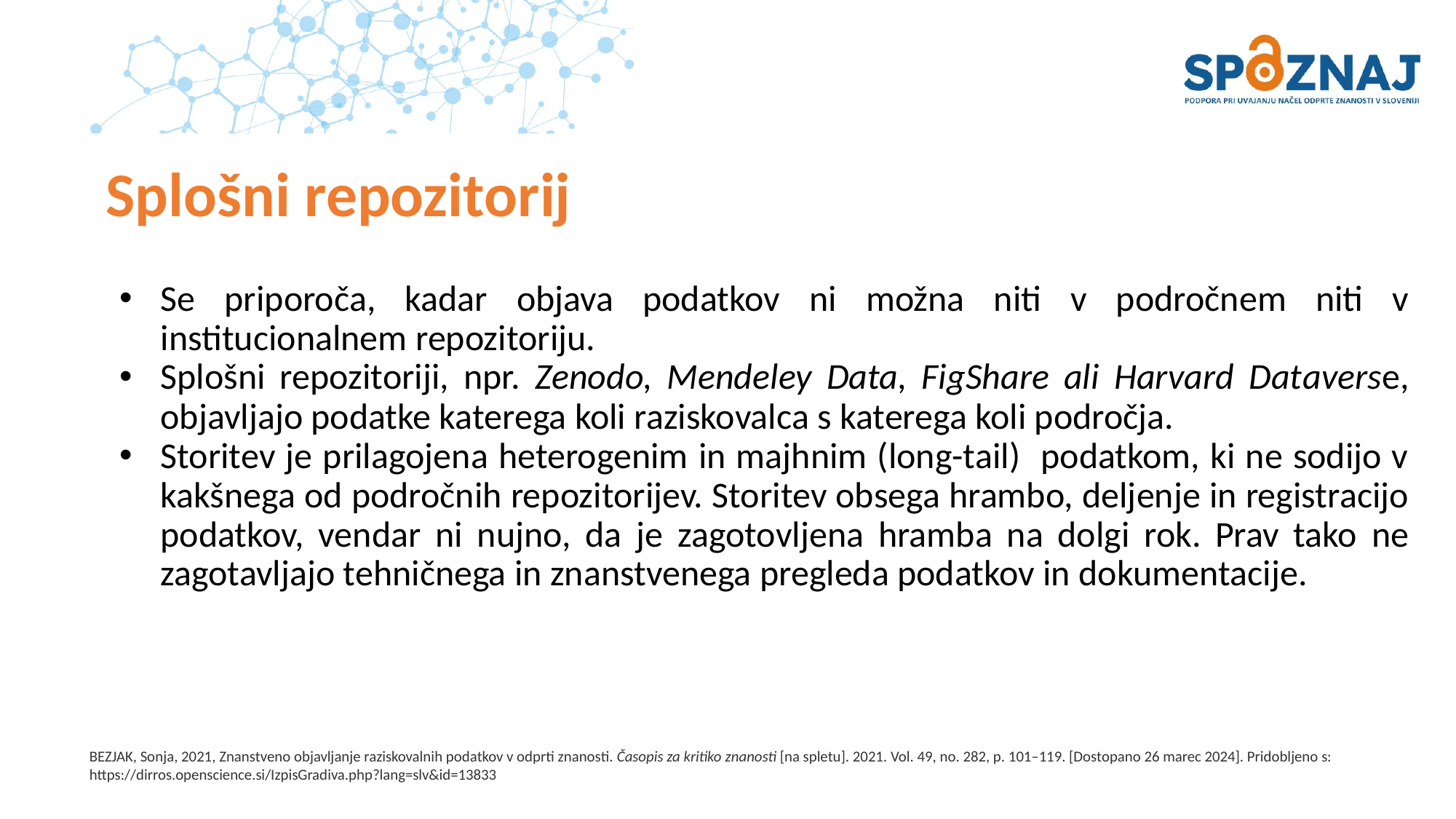

# Splošni repozitorij
Se priporoča, kadar objava podatkov ni možna niti v področnem niti v institucionalnem repozitoriju.
Splošni repozitoriji, npr. Zenodo, Mendeley Data, FigShare ali Harvard Dataverse, objavljajo podatke katerega koli raziskovalca s katerega koli področja.
Storitev je prilagojena heterogenim in majhnim (long-tail)  podatkom, ki ne sodijo v kakšnega od področnih repozitorijev. Storitev obsega hrambo, deljenje in registracijo podatkov, vendar ni nujno, da je zagotovljena hramba na dolgi rok. Prav tako ne zagotavljajo tehničnega in znanstvenega pregleda podatkov in dokumentacije.
BEZJAK, Sonja, 2021, Znanstveno objavljanje raziskovalnih podatkov v odprti znanosti. Časopis za kritiko znanosti [na spletu]. 2021. Vol. 49, no. 282, p. 101–119. [Dostopano 26 marec 2024]. Pridobljeno s: https://dirros.openscience.si/IzpisGradiva.php?lang=slv&id=13833